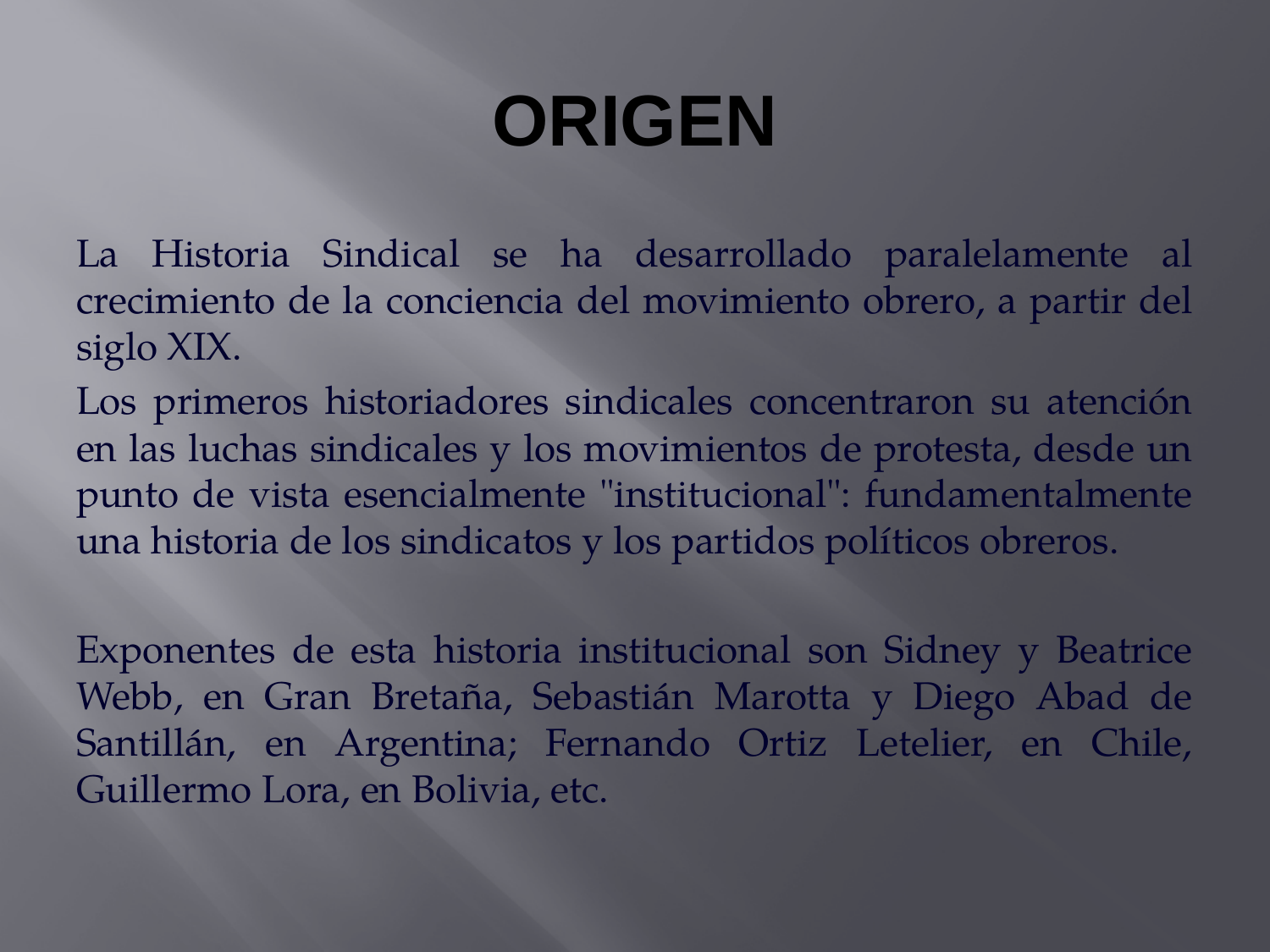

# ORIGEN
La Historia Sindical se ha desarrollado paralelamente al crecimiento de la conciencia del movimiento obrero, a partir del siglo XIX.
Los primeros historiadores sindicales concentraron su atención en las luchas sindicales y los movimientos de protesta, desde un punto de vista esencialmente "institucional": fundamentalmente una historia de los sindicatos y los partidos políticos obreros.

Exponentes de esta historia institucional son Sidney y Beatrice Webb, en Gran Bretaña, Sebastián Marotta y Diego Abad de Santillán, en Argentina; Fernando Ortiz Letelier, en Chile, Guillermo Lora, en Bolivia, etc.